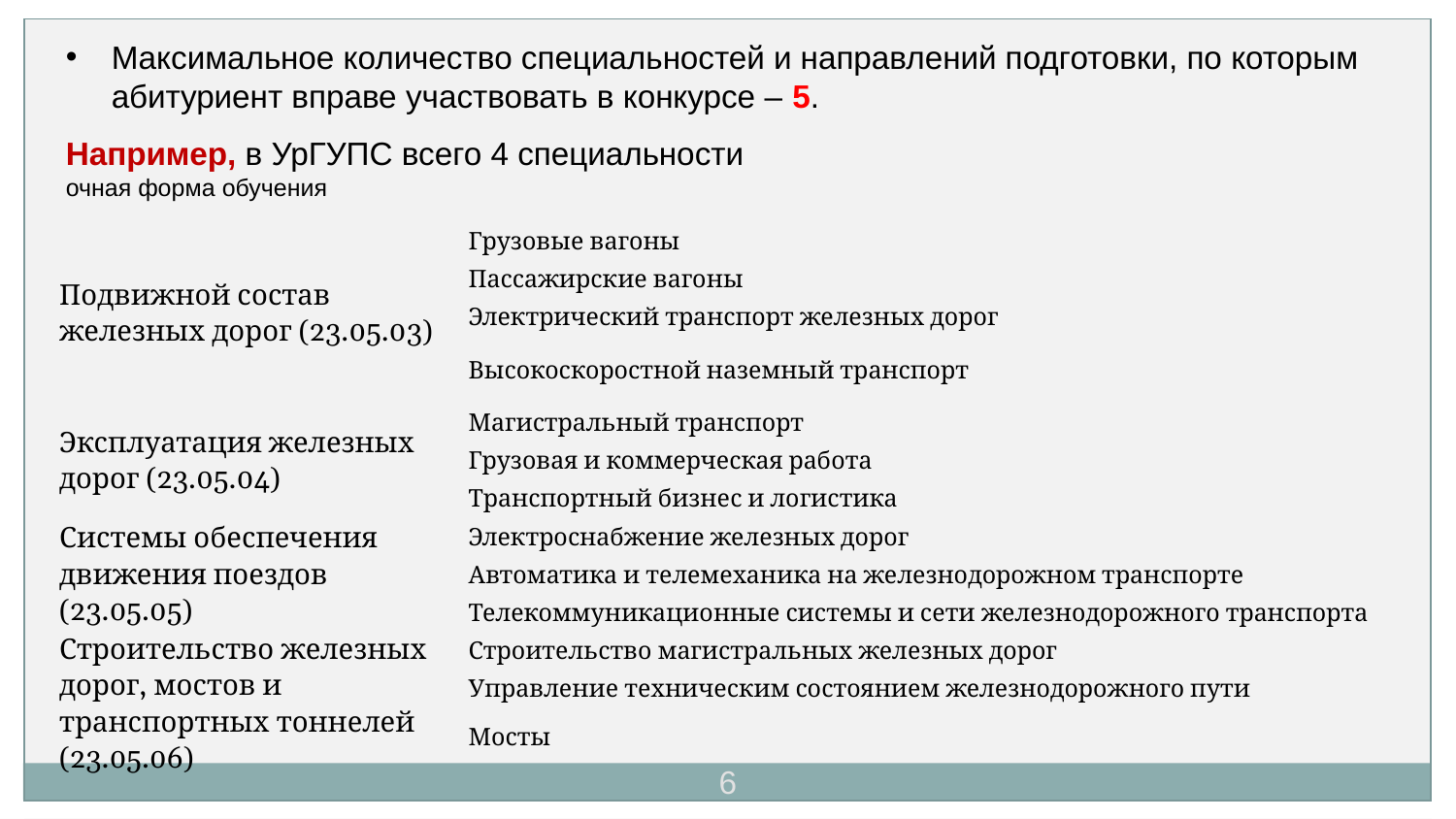

Максимальное количество специальностей и направлений подготовки, по которым абитуриент вправе участвовать в конкурсе – 5.

Например, в УрГУПС всего 4 специальности
очная форма обучения

| Подвижной состав железных дорог (23.05.03) | Грузовые вагоны |
| --- | --- |
|  | Пассажирские вагоны |
|  | Электрический транспорт железных дорог |
|  | Высокоскоростной наземный транспорт |
| Эксплуатация железных дорог (23.05.04) | Магистральный транспорт |
|  | Грузовая и коммерческая работа |
|  | Транспортный бизнес и логистика |
| Системы обеспечения движения поездов (23.05.05) | Электроснабжение железных дорог |
|  | Автоматика и телемеханика на железнодорожном транспорте |
|  | Телекоммуникационные системы и сети железнодорожного транспорта |
| Строительство железных дорог, мостов и транспортных тоннелей (23.05.06) | Строительство магистральных железных дорог |
|  | Управление техническим состоянием железнодорожного пути |
|  | Мосты |
6